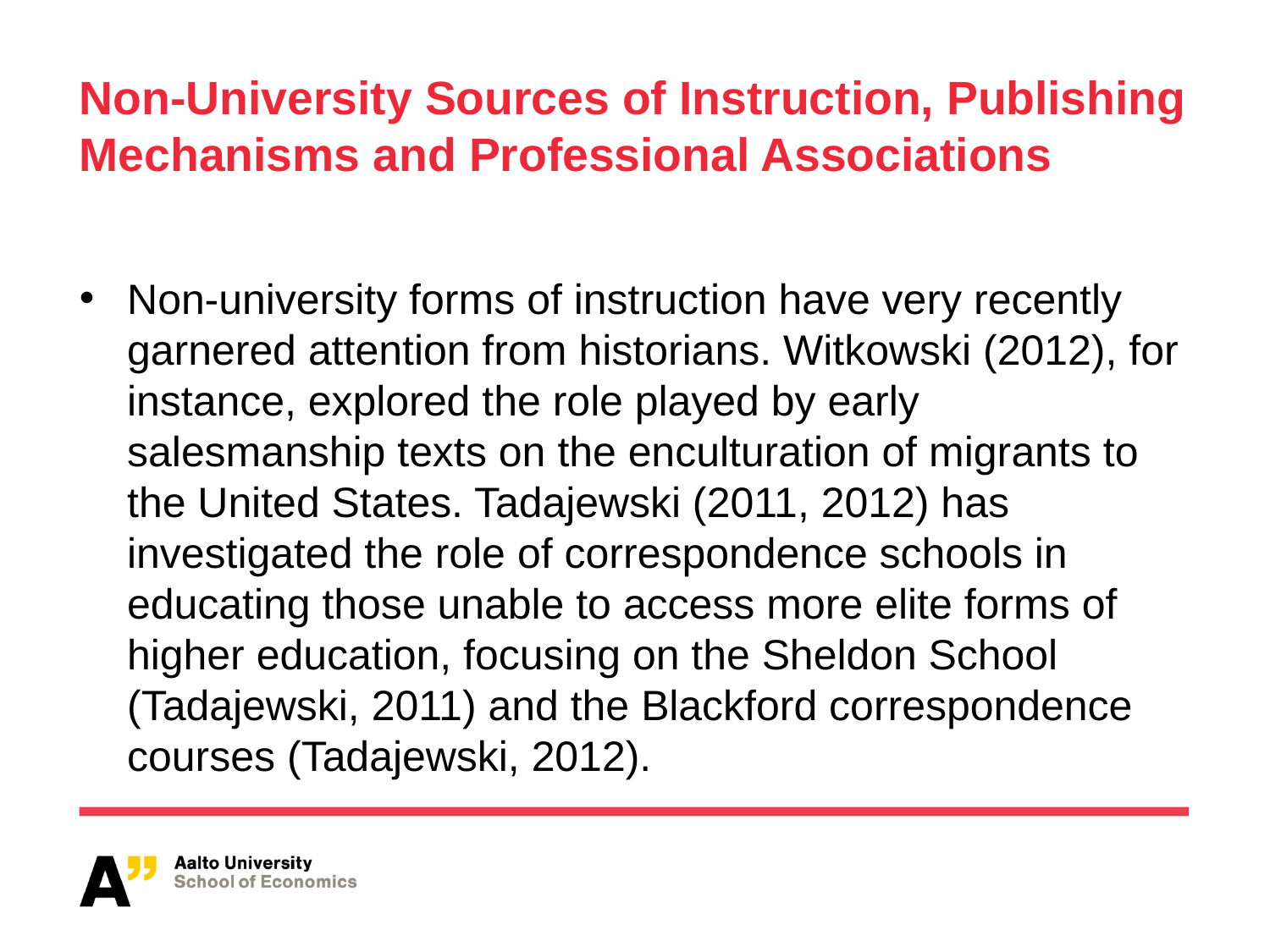

# Non-University Sources of Instruction, Publishing Mechanisms and Professional Associations
Non-university forms of instruction have very recently garnered attention from historians. Witkowski (2012), for instance, explored the role played by early salesmanship texts on the enculturation of migrants to the United States. Tadajewski (2011, 2012) has investigated the role of correspondence schools in educating those unable to access more elite forms of higher education, focusing on the Sheldon School (Tadajewski, 2011) and the Blackford correspondence courses (Tadajewski, 2012).